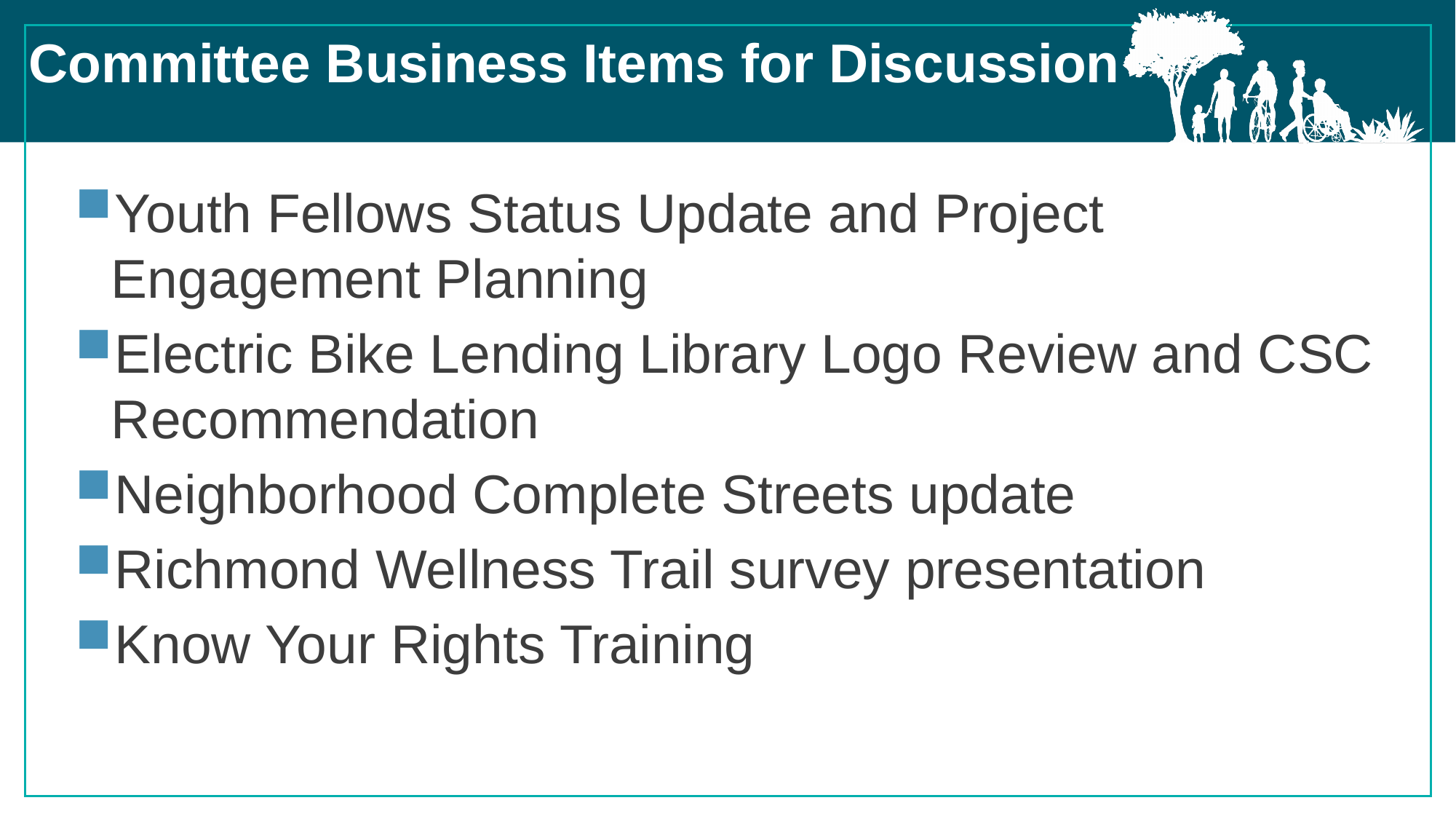

Committee Business Items for Discussion
Youth Fellows Status Update and Project Engagement Planning
Electric Bike Lending Library Logo Review and CSC Recommendation
Neighborhood Complete Streets update
Richmond Wellness Trail survey presentation
Know Your Rights Training